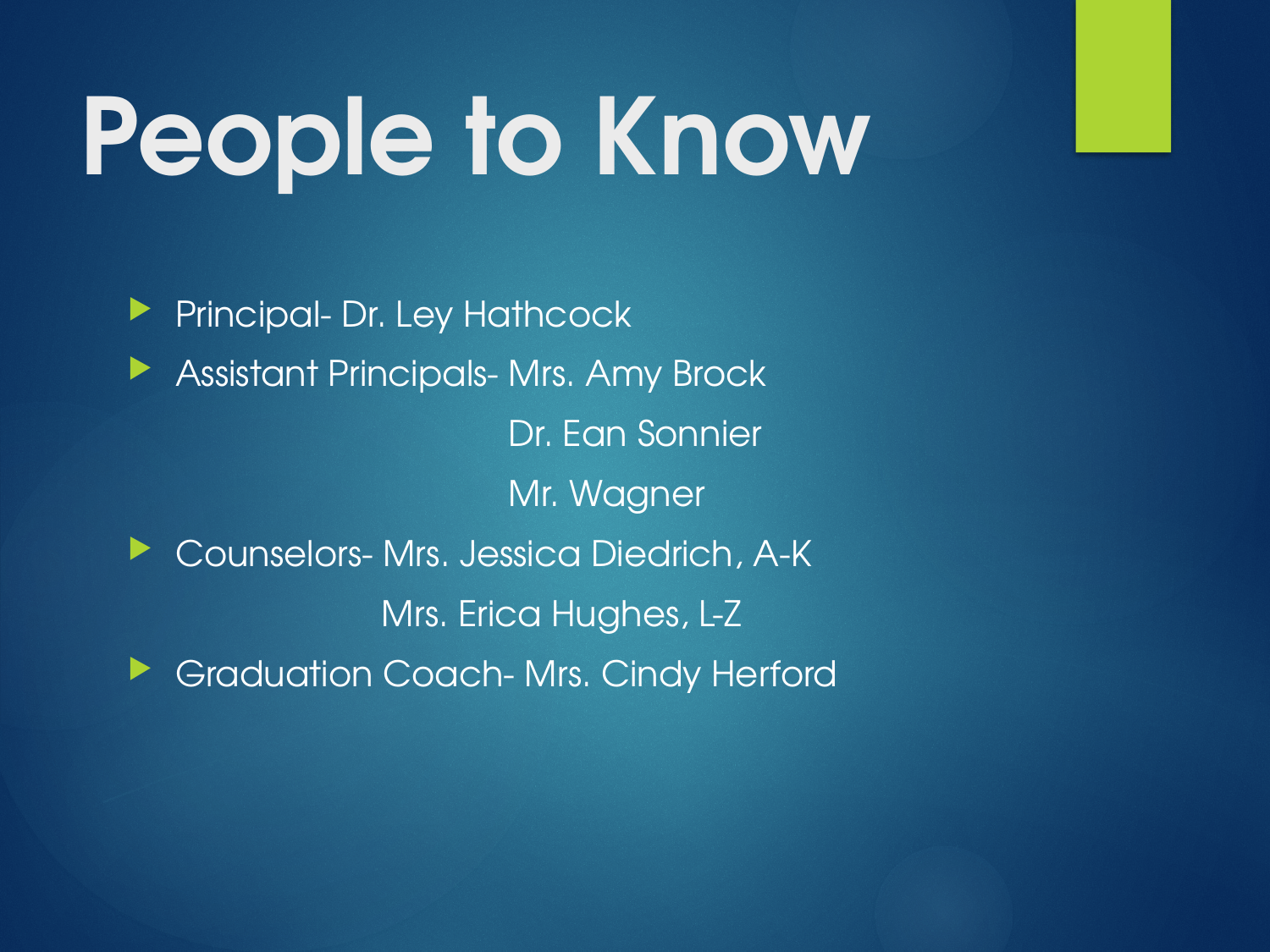

# People to Know
Principal- Dr. Ley Hathcock
Assistant Principals- Mrs. Amy Brock
Dr. Ean Sonnier
Mr. Wagner
Counselors- Mrs. Jessica Diedrich, A-K
Mrs. Erica Hughes, L-Z
Graduation Coach- Mrs. Cindy Herford